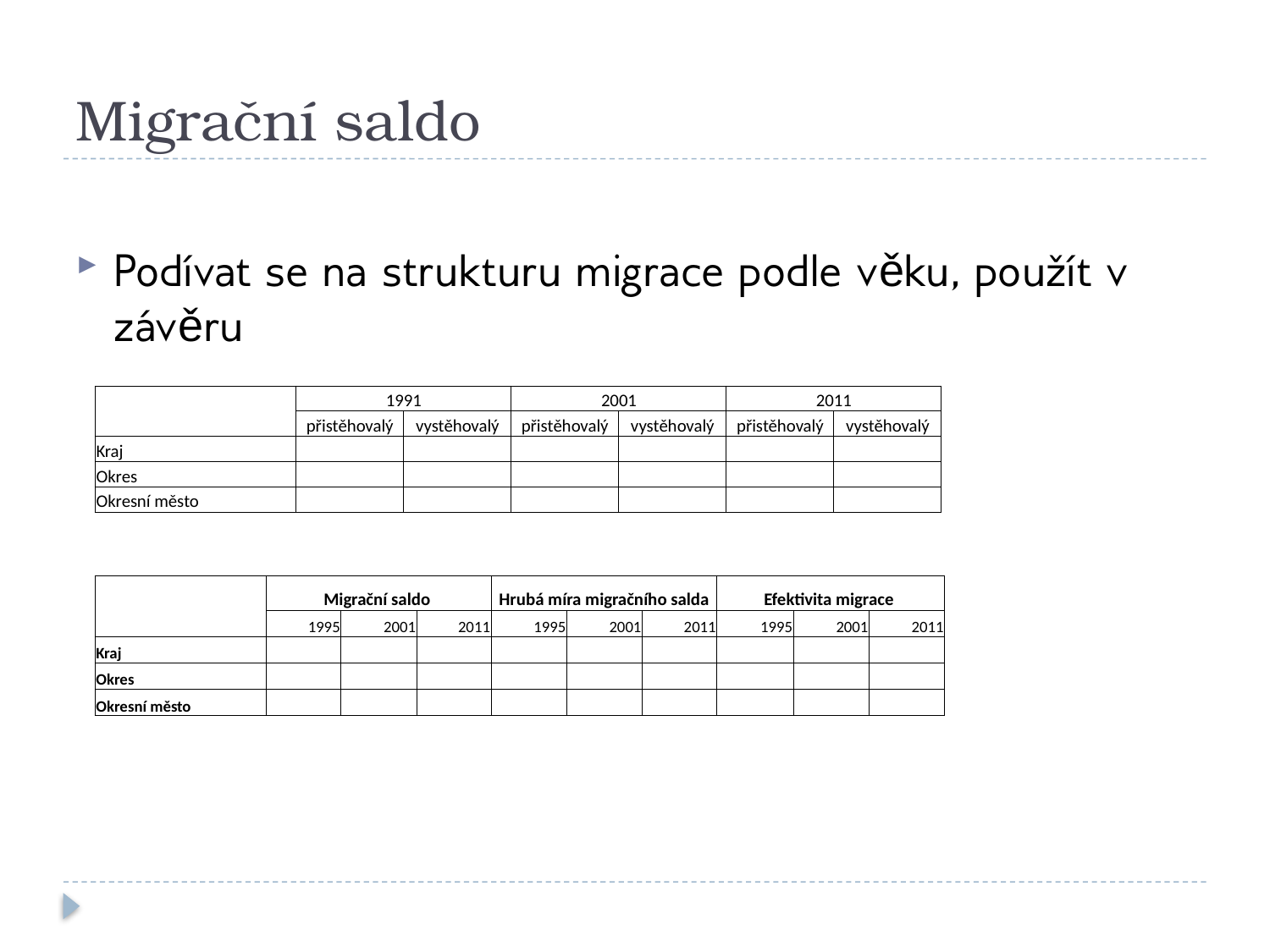

# Migrační saldo

Podívat se na strukturu migrace podle věku, použít v závěru

|  | 1991 |  | 2001 |  | 2011 |  |
| --- | --- | --- | --- | --- | --- | --- |
|  | přistěhovalý | vystěhovalý | přistěhovalý | vystěhovalý | přistěhovalý | vystěhovalý |
| Kraj |  |  |  |  |  |  |
| Okres |  |  |  |  |  |  |
| Okresní město |  |  |  |  |  |  |
|  | Migrační saldo |  |  | Hrubá míra migračního salda |  |  | Efektivita migrace |  |  |
| --- | --- | --- | --- | --- | --- | --- | --- | --- | --- |
|  | 1995 | 2001 | 2011 | 1995 | 2001 | 2011 | 1995 | 2001 | 2011 |
| Kraj |  |  |  |  |  |  |  |  |  |
| Okres |  |  |  |  |  |  |  |  |  |
| Okresní město |  |  |  |  |  |  |  |  |  |